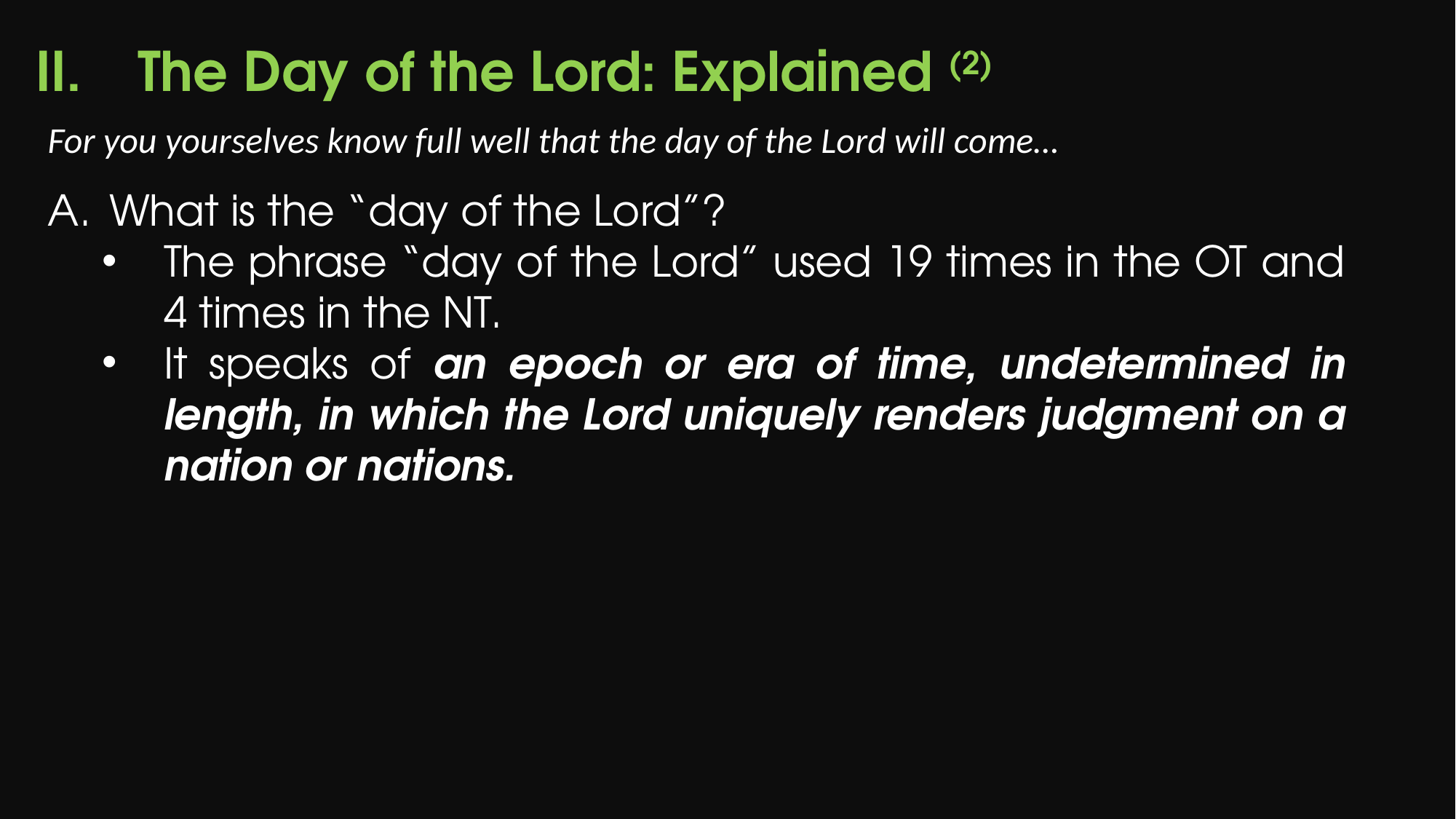

The Day of the Lord: Explained (2)
For you yourselves know full well that the day of the Lord will come…
What is the “day of the Lord”?
The phrase “day of the Lord” used 19 times in the OT and 4 times in the NT.
It speaks of an epoch or era of time, undetermined in length, in which the Lord uniquely renders judgment on a nation or nations.